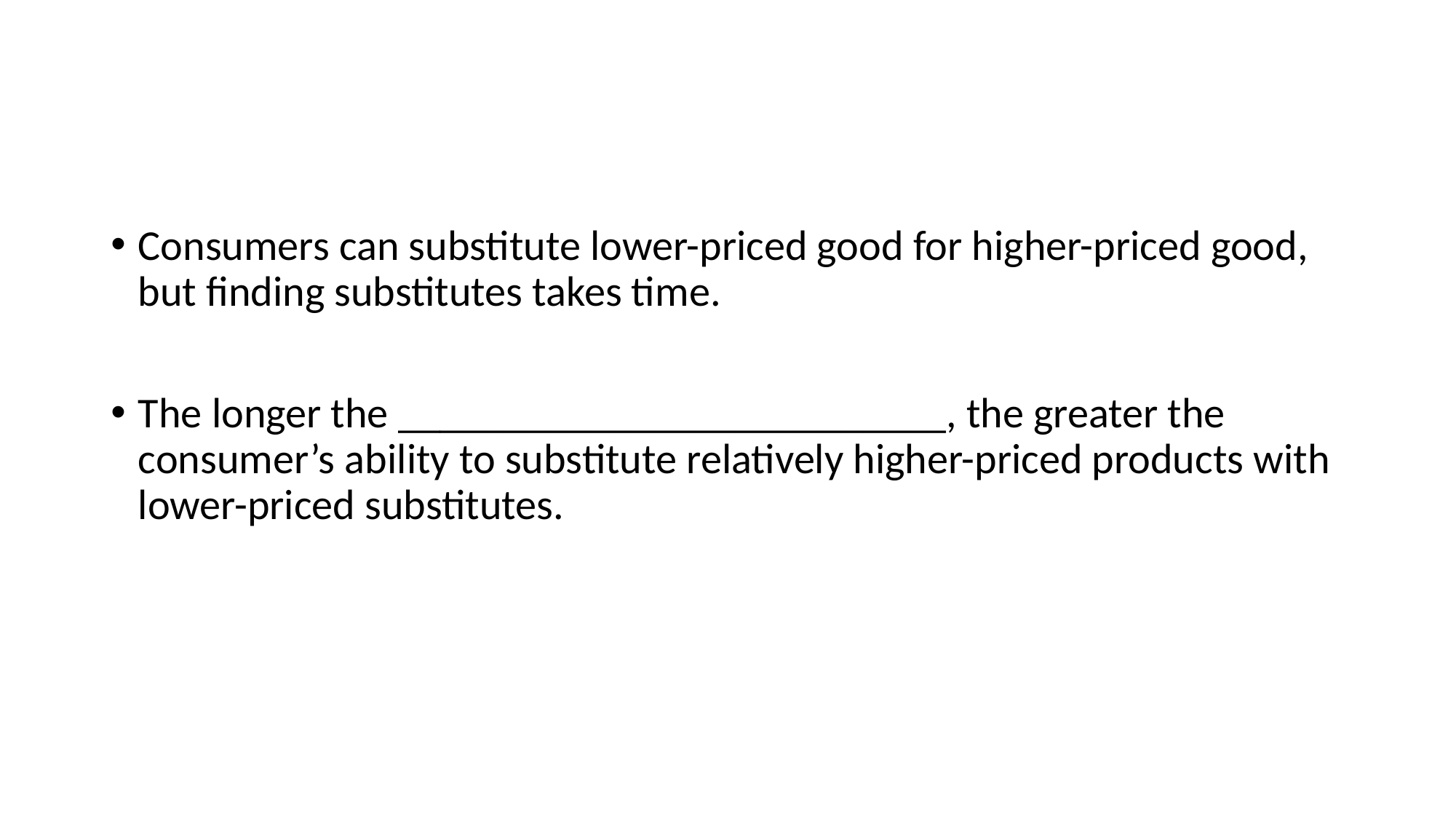

#
Consumers can substitute lower-priced good for higher-priced good, but finding substitutes takes time.

The longer the __________________________, the greater the consumer’s ability to substitute relatively higher-priced products with lower-priced substitutes.